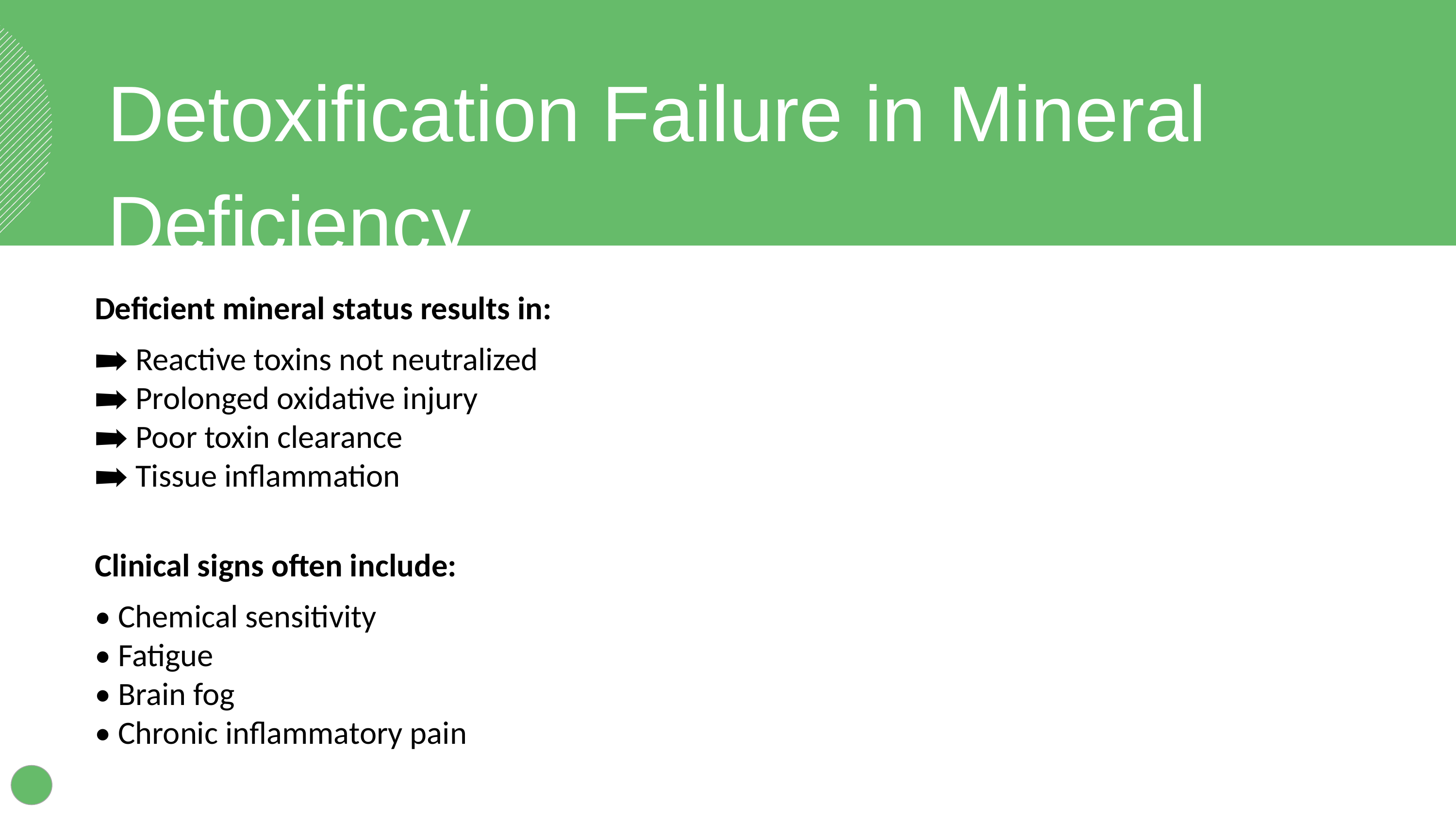

Detoxification Failure in Mineral Deficiency
Deficient mineral status results in:
➡ Reactive toxins not neutralized
➡ Prolonged oxidative injury
➡ Poor toxin clearance
➡ Tissue inflammation

Clinical signs often include:
• Chemical sensitivity
• Fatigue
• Brain fog
• Chronic inflammatory pain